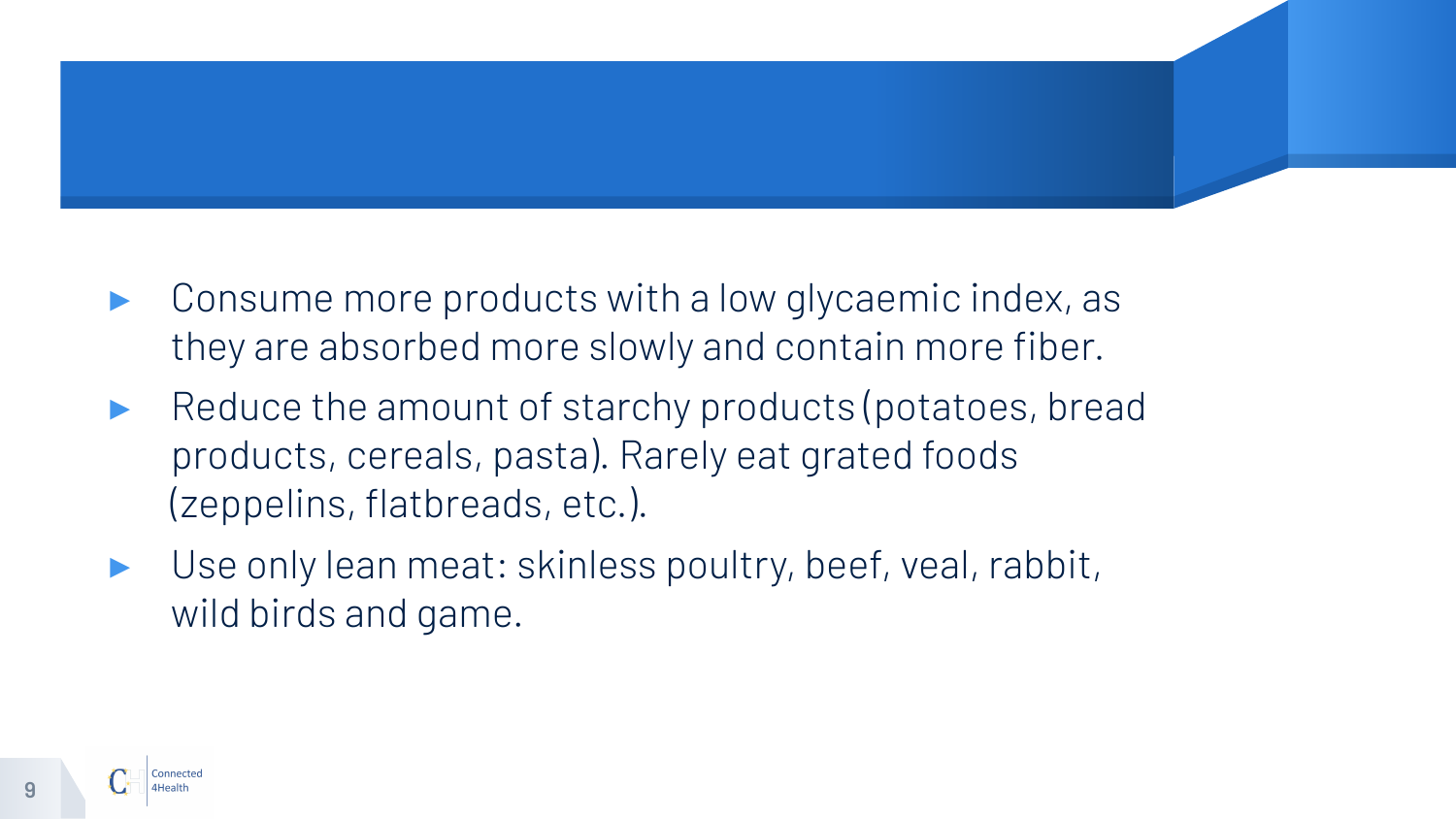

#
Consume more products with a low glycaemic index, as they are absorbed more slowly and contain more fiber.
Reduce the amount of starchy products (potatoes, bread products, cereals, pasta). Rarely eat grated foods (zeppelins, flatbreads, etc.).
Use only lean meat: skinless poultry, beef, veal, rabbit, wild birds and game.
9